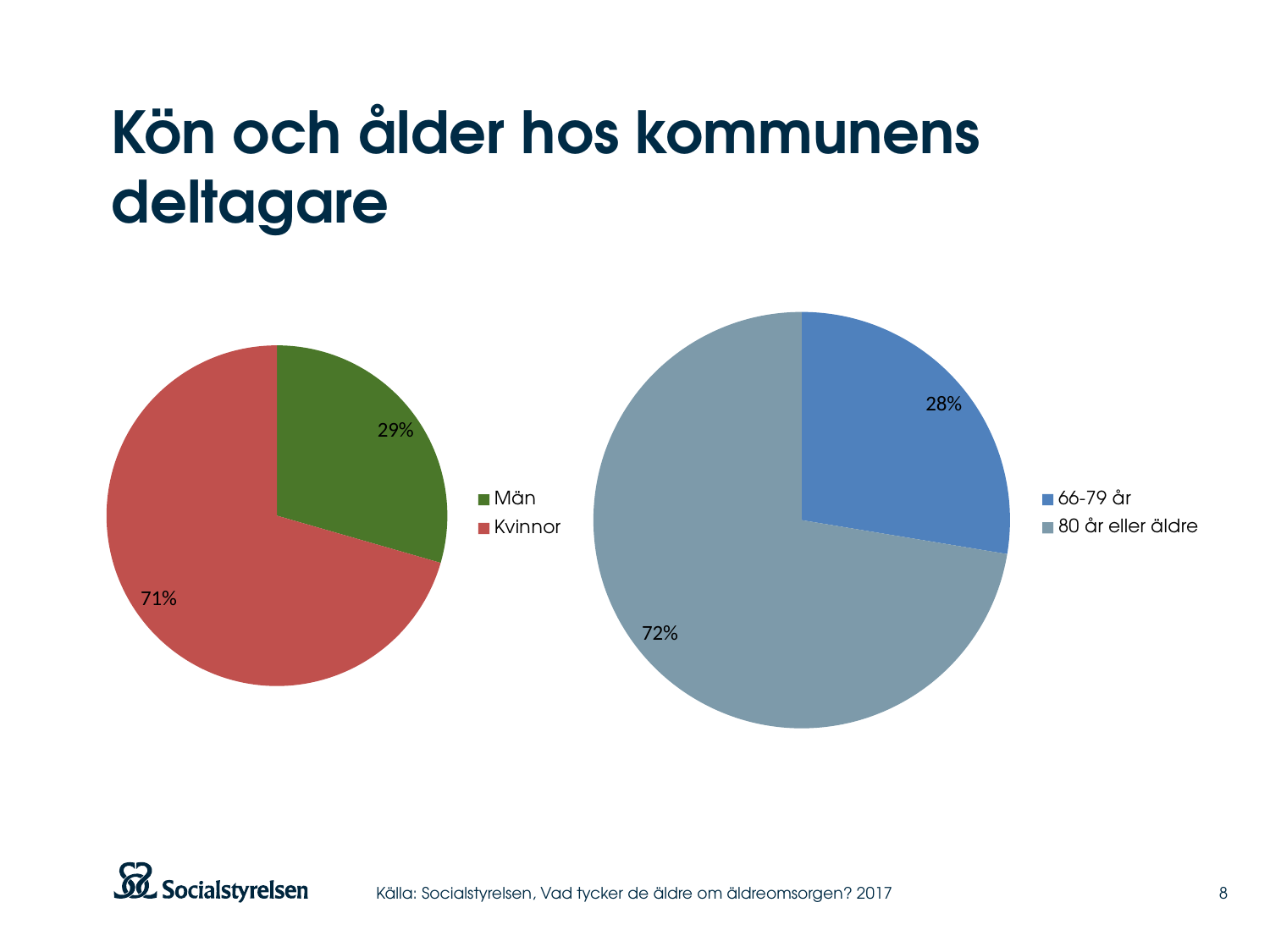

# Kön och ålder hos kommunens deltagare

### Chart

| Category |  |
|---|---|
| Män | 127.0 |
| Kvinnor | 304.0 |

### Chart

| Category |  |
|---|---|
| 66-79 år | 119.0 |
| 80 år eller äldre | 312.0 |
Källa: Socialstyrelsen, Vad tycker de äldre om äldreomsorgen? 2017
8